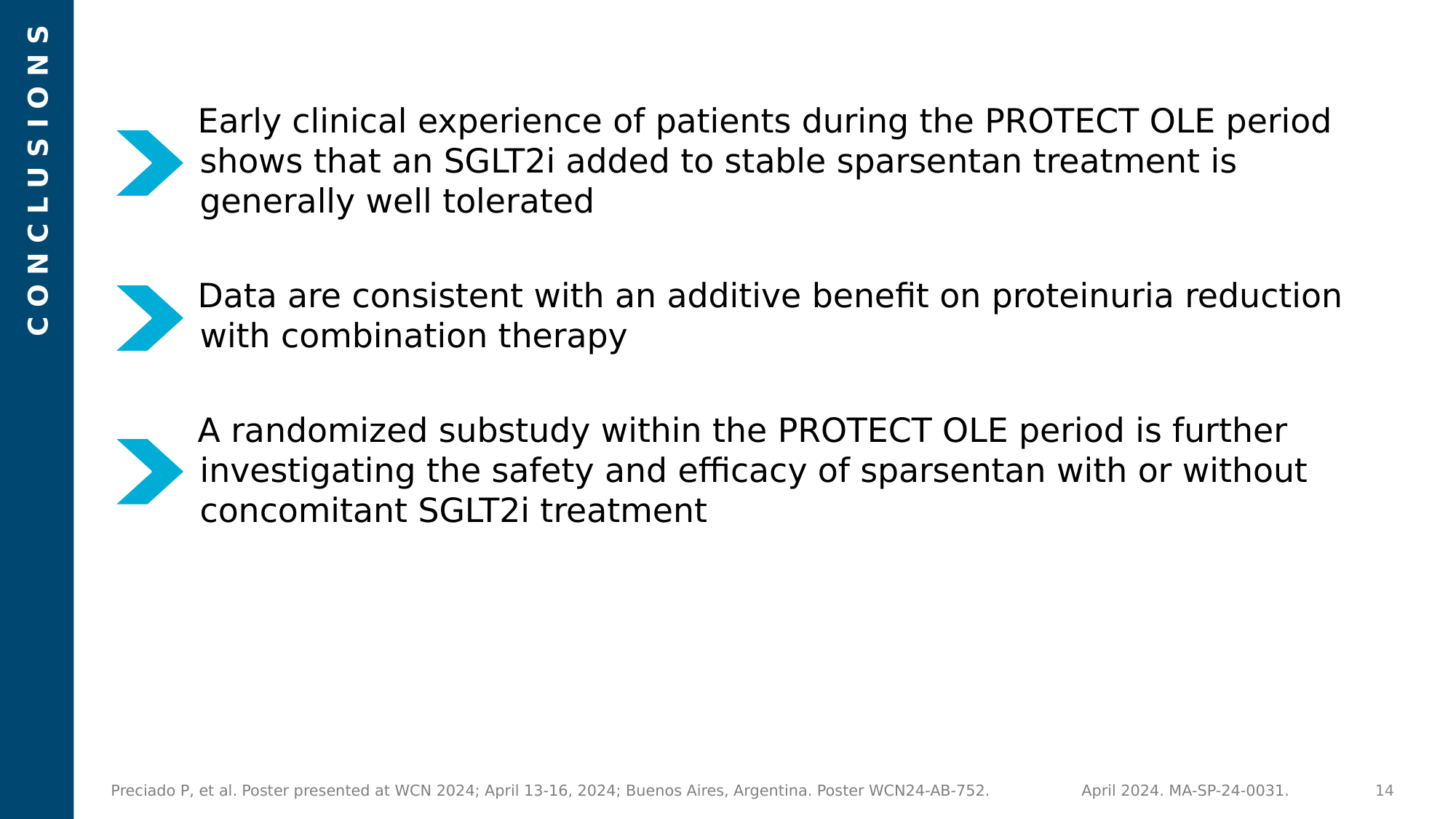

Early clinical experience of patients during the PROTECT OLE period shows that an SGLT2i added to stable sparsentan treatment is generally well tolerated
Data are consistent with an additive benefit on proteinuria reduction with combination therapy
A randomized substudy within the PROTECT OLE period is further investigating the safety and efficacy of sparsentan with or without concomitant SGLT2i treatment

Preciado P, et al. Poster presented at WCN 2024; April 13-16, 2024; Buenos Aires, Argentina. Poster WCN24-AB-752.
14
April 2024. MA-SP-24-0031.